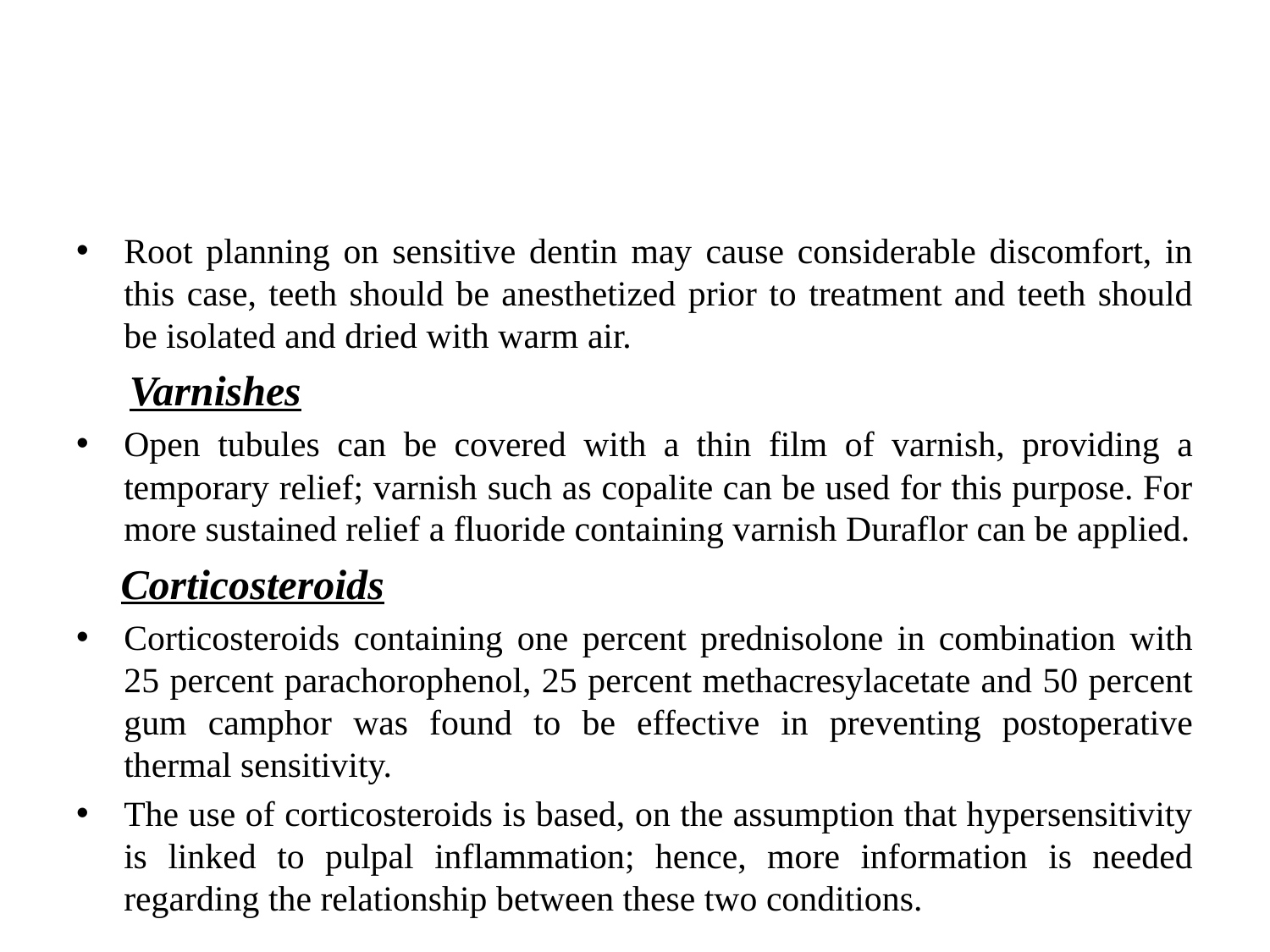

#
Root planning on sensitive dentin may cause considerable discomfort, in this case, teeth should be anesthetized prior to treatment and teeth should be isolated and dried with warm air.
      Varnishes
Open tubules can be covered with a thin film of varnish, providing a temporary relief; varnish such as copalite can be used for this purpose. For more sustained relief a fluoride containing varnish Duraflor can be applied.
     Corticosteroids
Corticosteroids containing one percent prednisolone in combination with 25 percent parachorophenol, 25 percent methacresylacetate and 50 percent gum camphor was found to be effective in preventing postoperative thermal sensitivity.
The use of corticosteroids is based, on the assumption that hypersensitivity is linked to pulpal inflammation; hence, more information is needed regarding the relationship between these two conditions.